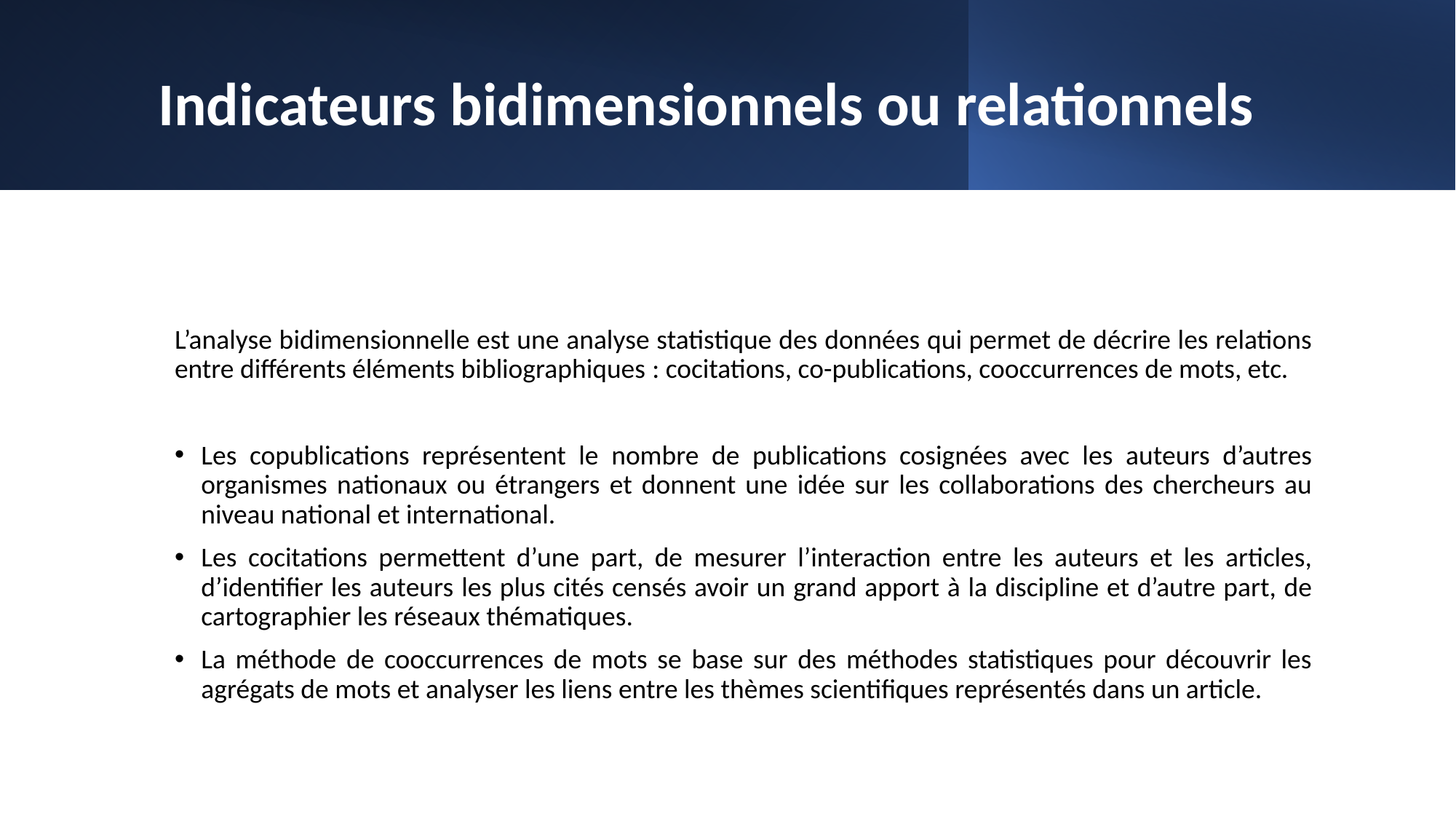

Indicateurs bidimensionnels ou relationnels

L’analyse bidimensionnelle est une analyse statistique des données qui permet de décrire les relations entre différents éléments bibliographiques : cocitations, co-publications, cooccurrences de mots, etc.

Les copublications représentent le nombre de publications cosignées avec les auteurs d’autres organismes nationaux ou étrangers et donnent une idée sur les collaborations des chercheurs au niveau national et international.
Les cocitations permettent d’une part, de mesurer l’interaction entre les auteurs et les articles, d’identifier les auteurs les plus cités censés avoir un grand apport à la discipline et d’autre part, de cartographier les réseaux thématiques.
La méthode de cooccurrences de mots se base sur des méthodes statistiques pour découvrir les agrégats de mots et analyser les liens entre les thèmes scientifiques représentés dans un article.